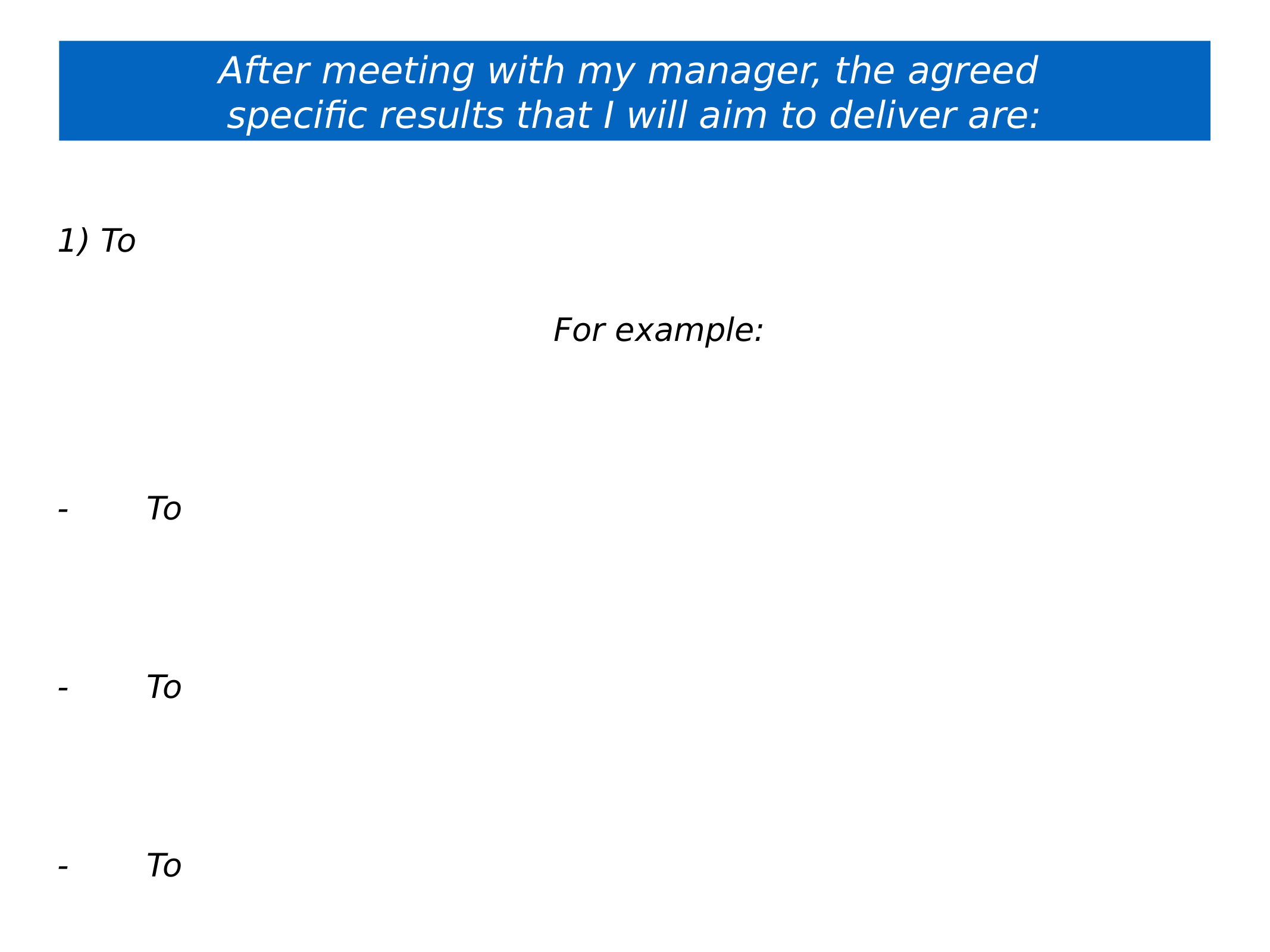

After meeting with my manager, the agreed
specific results that I will aim to deliver are:
1) To

	For example:

-	To

-	To

-	To